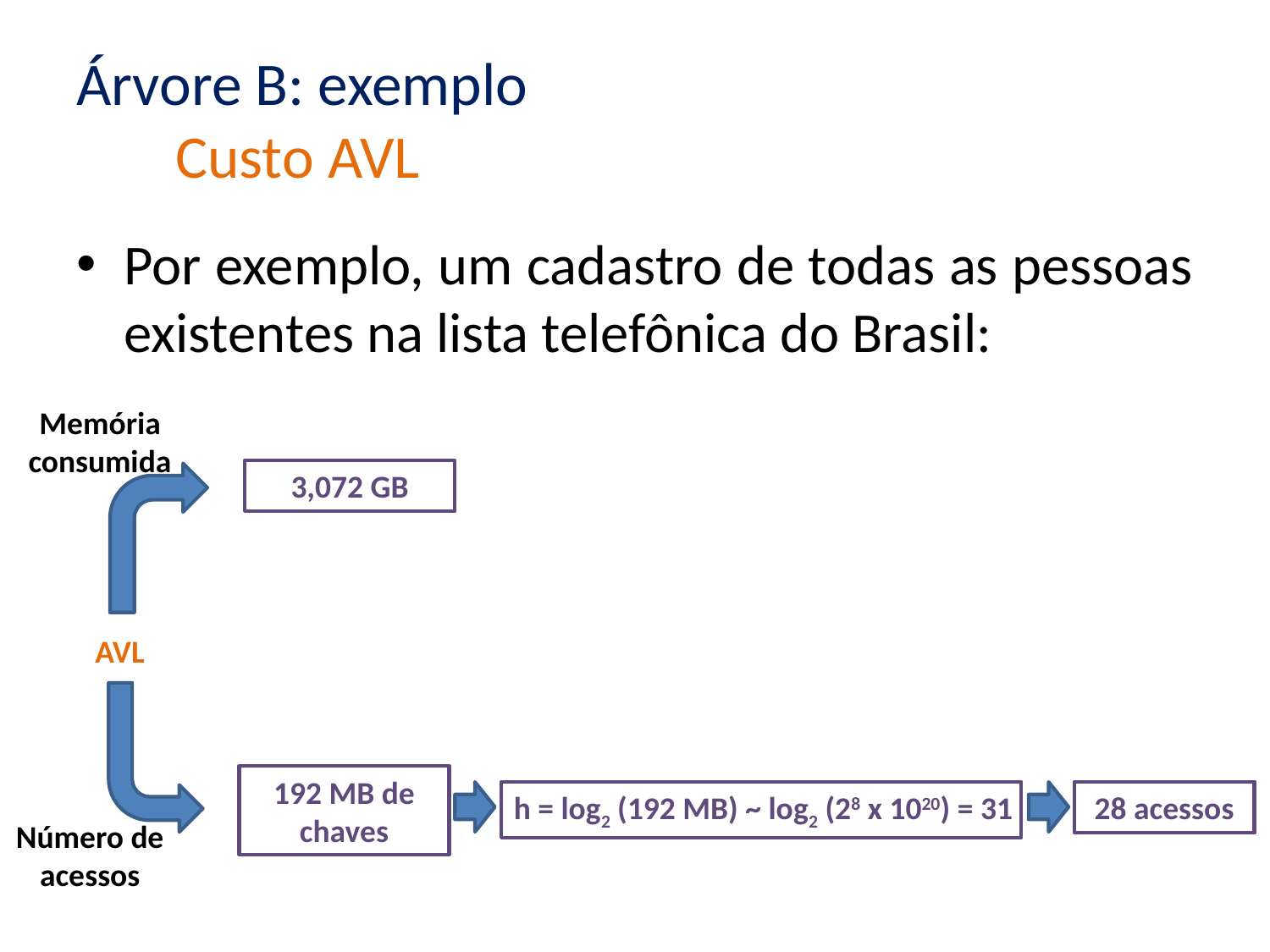

# Árvore B: exemplo Custo AVL
Por exemplo, um cadastro de todas as pessoas existentes na lista telefônica do Brasil:

Memória consumida
3,072 GB

AVL

192 MB de chaves

h = log2 (192 MB) ~ log2 (28 x 1020) = 31

28 acessos
31 acessos
Número de acessos